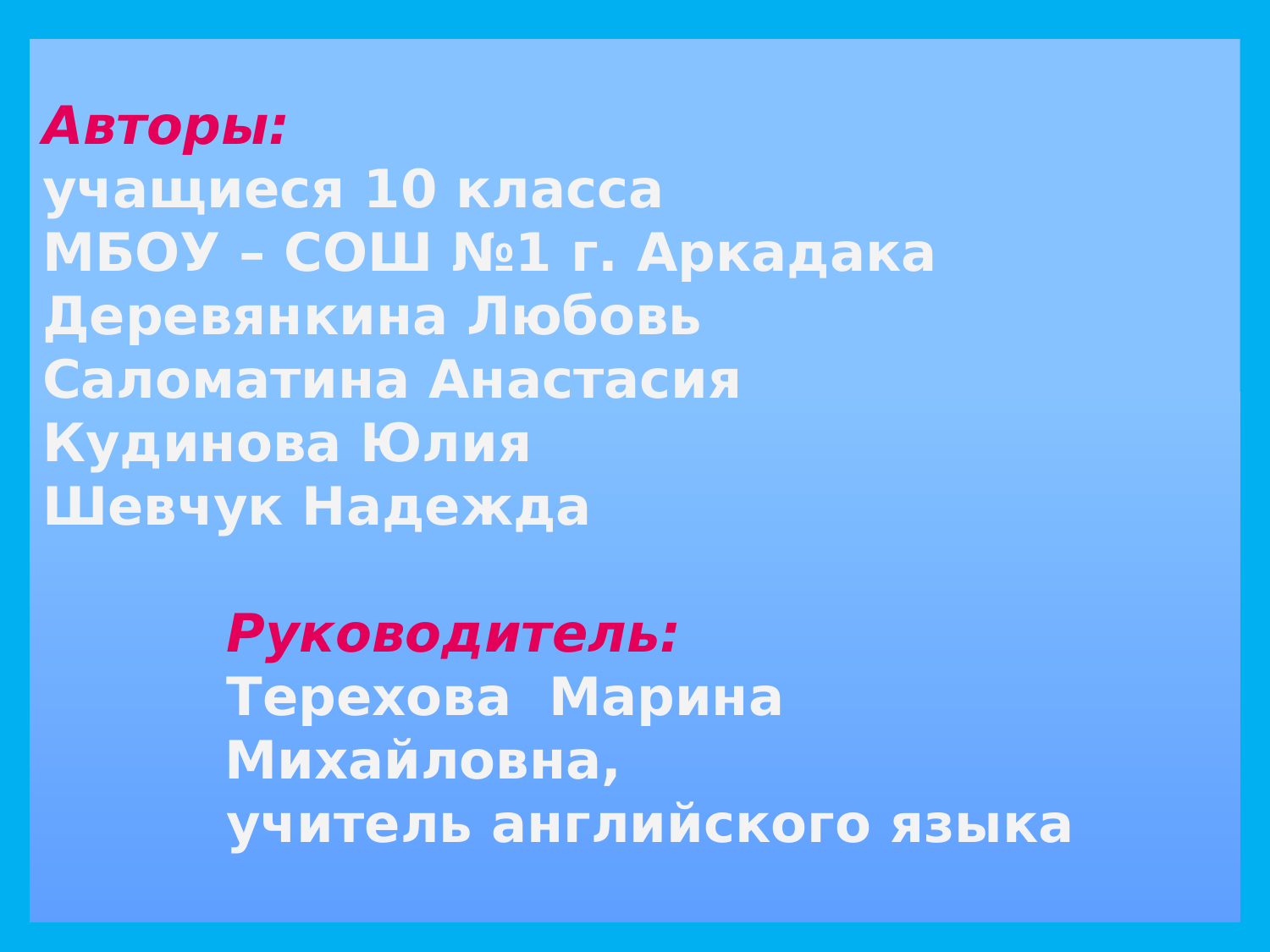

# Авторы: учащиеся 10 класса МБОУ – СОШ №1 г. Аркадака Деревянкина Любовь Саломатина Анастасия Кудинова Юлия Шевчук Надежда Руководитель: Терехова  Марина 	     			 	   Михайловна, учитель английского языка